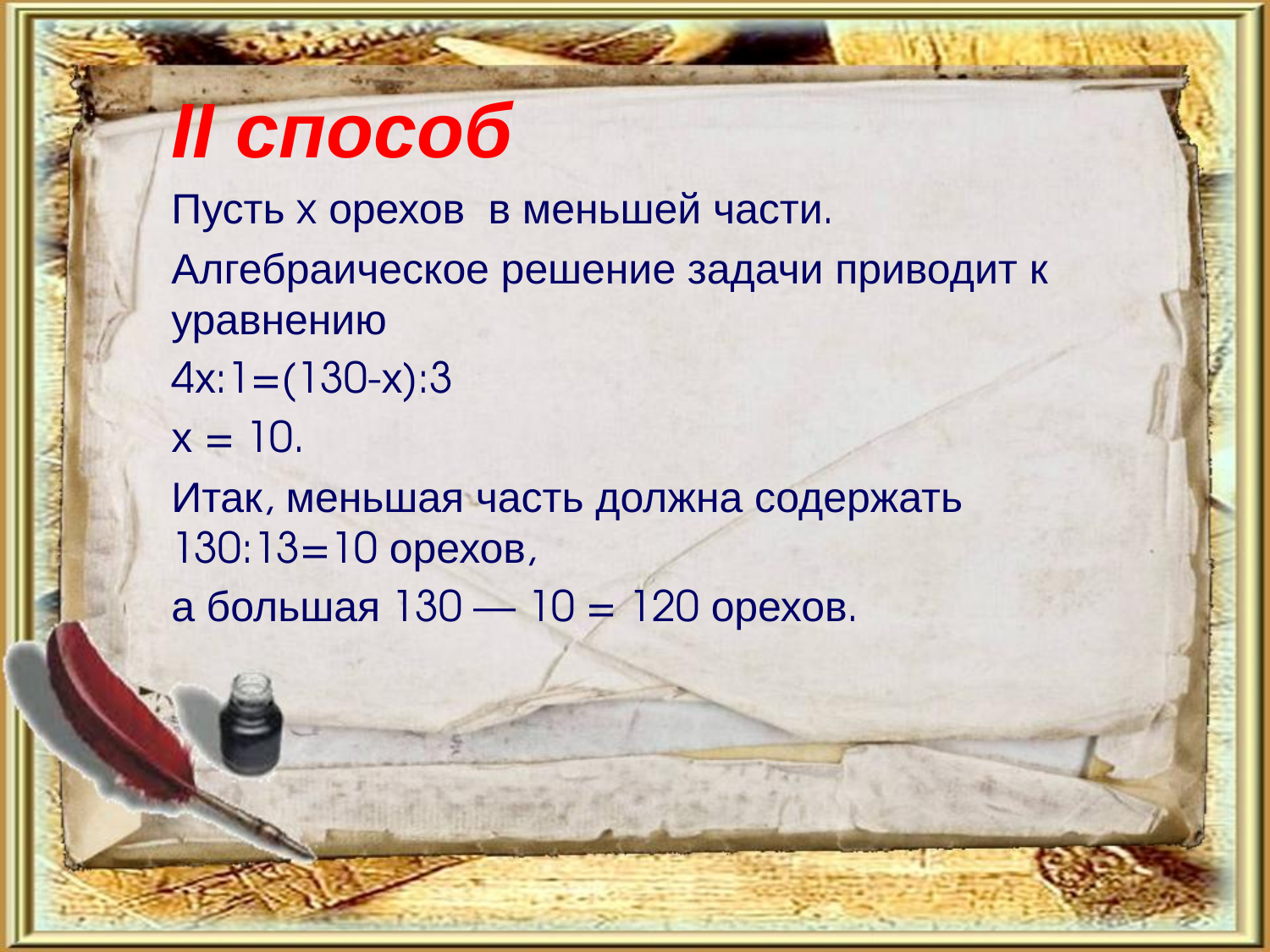

II способ
Пусть x орехов  в меньшей части.
Алгебраическое решение задачи приводит к уравнению
4х:1=(130-х):3
х = 10.
Итак, меньшая часть должна содержать 130:13=10 орехов,
а большая 130 — 10 = 120 орехов.